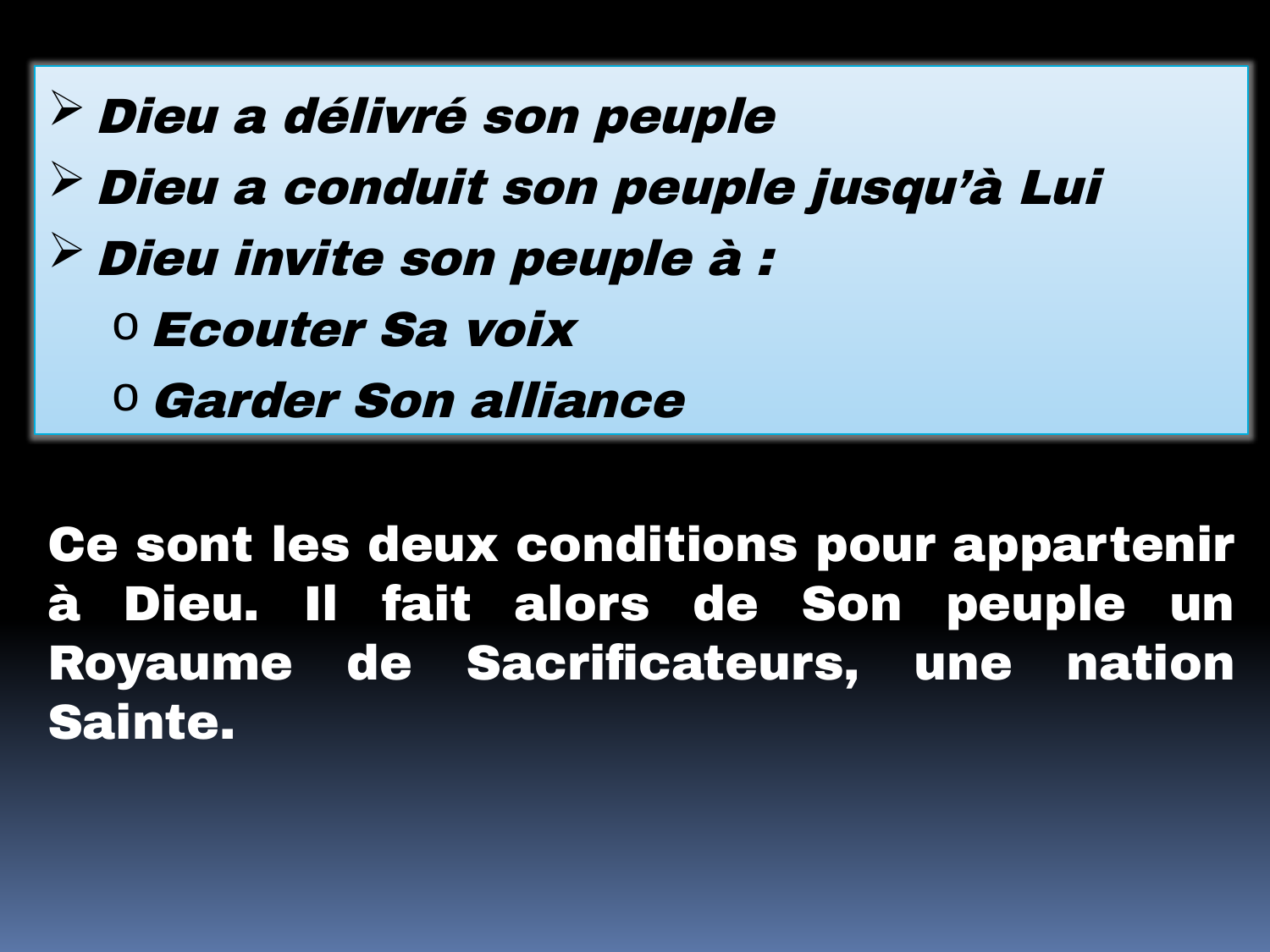

Dieu a délivré son peuple
Dieu a conduit son peuple jusqu’à Lui
Dieu invite son peuple à :
Ecouter Sa voix
Garder Son alliance
Ce sont les deux conditions pour appartenir à Dieu. Il fait alors de Son peuple un Royaume de Sacrificateurs, une nation Sainte.